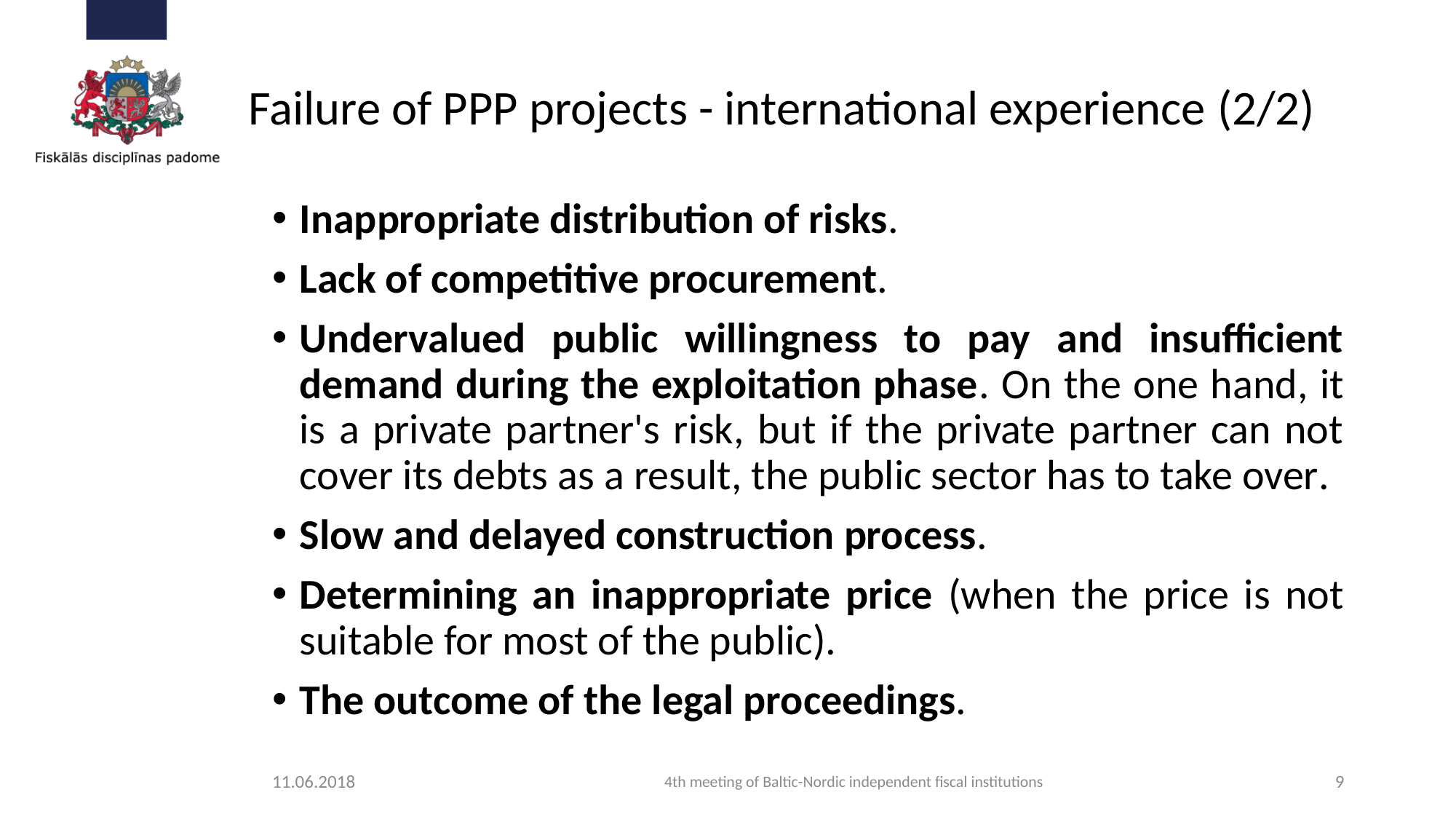

# Failure of PPP projects - international experience (2/2)
Inappropriate distribution of risks.
Lack of competitive procurement.
Undervalued public willingness to pay and insufficient demand during the exploitation phase. On the one hand, it is a private partner's risk, but if the private partner can not cover its debts as a result, the public sector has to take over.
Slow and delayed construction process.
Determining an inappropriate price (when the price is not suitable for most of the public).
The outcome of the legal proceedings.
11.06.2018
4th meeting of Baltic-Nordic independent fiscal institutions
9